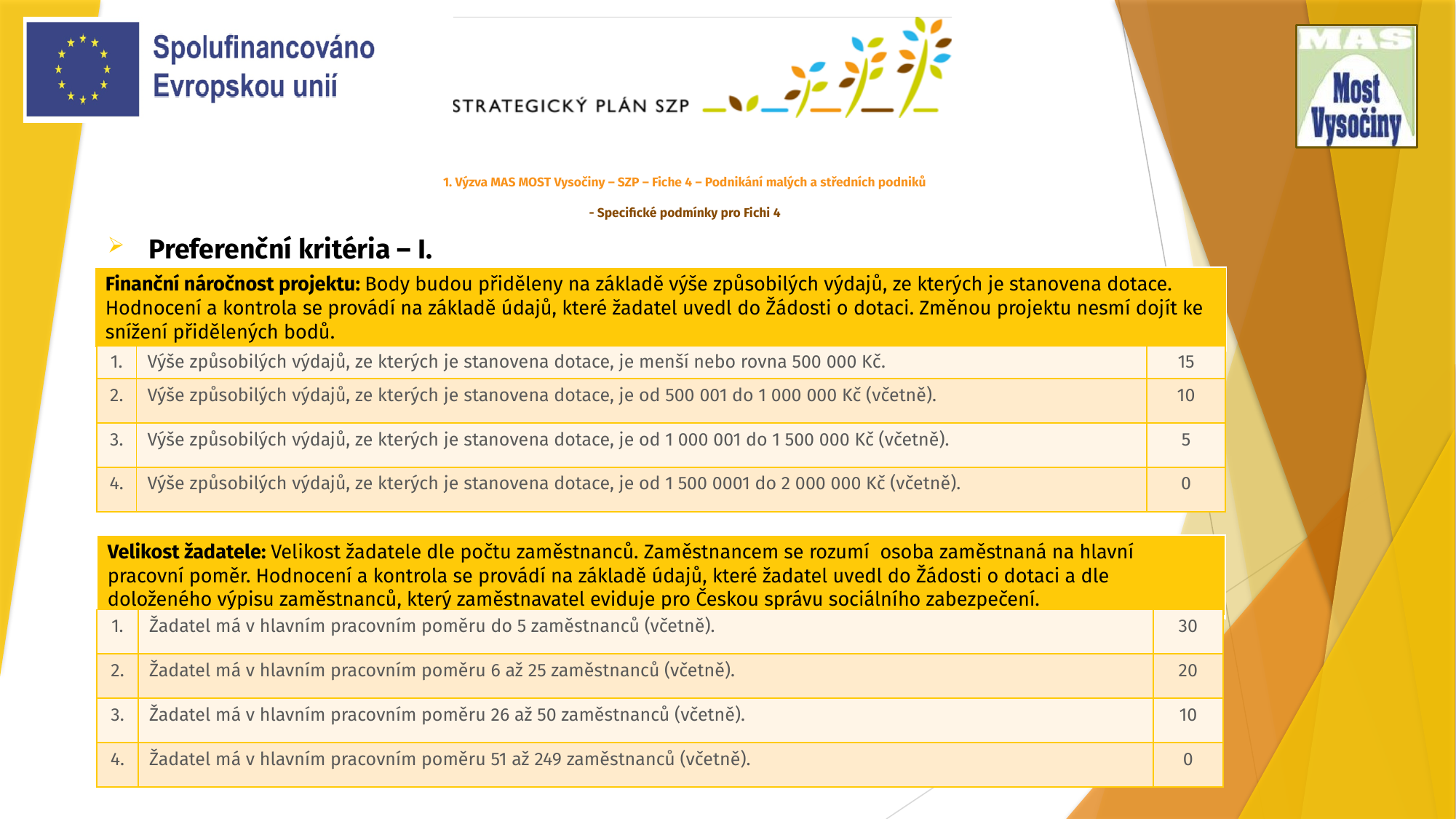

# 1. Výzva MAS MOST Vysočiny – SZP – Fiche 4 – Podnikání malých a středních podniků - Specifické podmínky pro Fichi 4
Preferenční kritéria – I.

| Finanční náročnost projektu: Body budou přiděleny na základě výše způsobilých výdajů, ze kterých je stanovena dotace. Hodnocení a kontrola se provádí na základě údajů, které žadatel uvedl do Žádosti o dotaci. Změnou projektu nesmí dojít ke snížení přidělených bodů. |
| --- |
| 1. | Výše způsobilých výdajů, ze kterých je stanovena dotace, je menší nebo rovna 500 000 Kč. | 15 |
| --- | --- | --- |
| 2. | Výše způsobilých výdajů, ze kterých je stanovena dotace, je od 500 001 do 1 000 000 Kč (včetně). | 10 |
| 3. | Výše způsobilých výdajů, ze kterých je stanovena dotace, je od 1 000 001 do 1 500 000 Kč (včetně). | 5 |
| 4. | Výše způsobilých výdajů, ze kterých je stanovena dotace, je od 1 500 0001 do 2 000 000 Kč (včetně). | 0 |
| Velikost žadatele: Velikost žadatele dle počtu zaměstnanců. Zaměstnancem se rozumí osoba zaměstnaná na hlavní pracovní poměr. Hodnocení a kontrola se provádí na základě údajů, které žadatel uvedl do Žádosti o dotaci a dle doloženého výpisu zaměstnanců, který zaměstnavatel eviduje pro Českou správu sociálního zabezpečení. |
| --- |
| 1. | Žadatel má v hlavním pracovním poměru do 5 zaměstnanců (včetně). | 30 |
| --- | --- | --- |
| 2. | Žadatel má v hlavním pracovním poměru 6 až 25 zaměstnanců (včetně). | 20 |
| 3. | Žadatel má v hlavním pracovním poměru 26 až 50 zaměstnanců (včetně). | 10 |
| 4. | Žadatel má v hlavním pracovním poměru 51 až 249 zaměstnanců (včetně). | 0 |